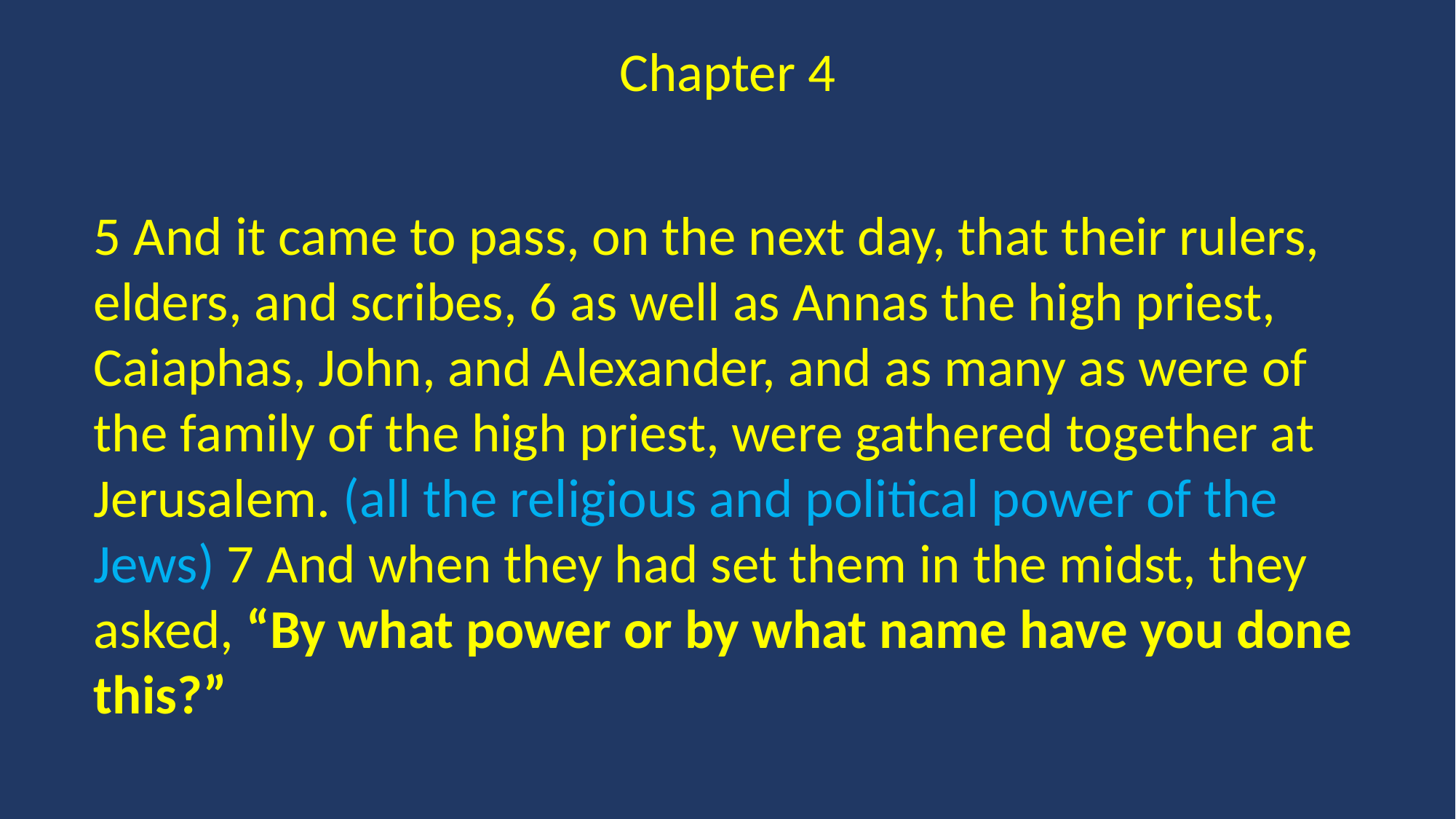

Chapter 4

5 And it came to pass, on the next day, that their rulers, elders, and scribes, 6 as well as Annas the high priest, Caiaphas, John, and Alexander, and as many as were of the family of the high priest, were gathered together at Jerusalem. (all the religious and political power of the Jews) 7 And when they had set them in the midst, they asked, “By what power or by what name have you done this?”